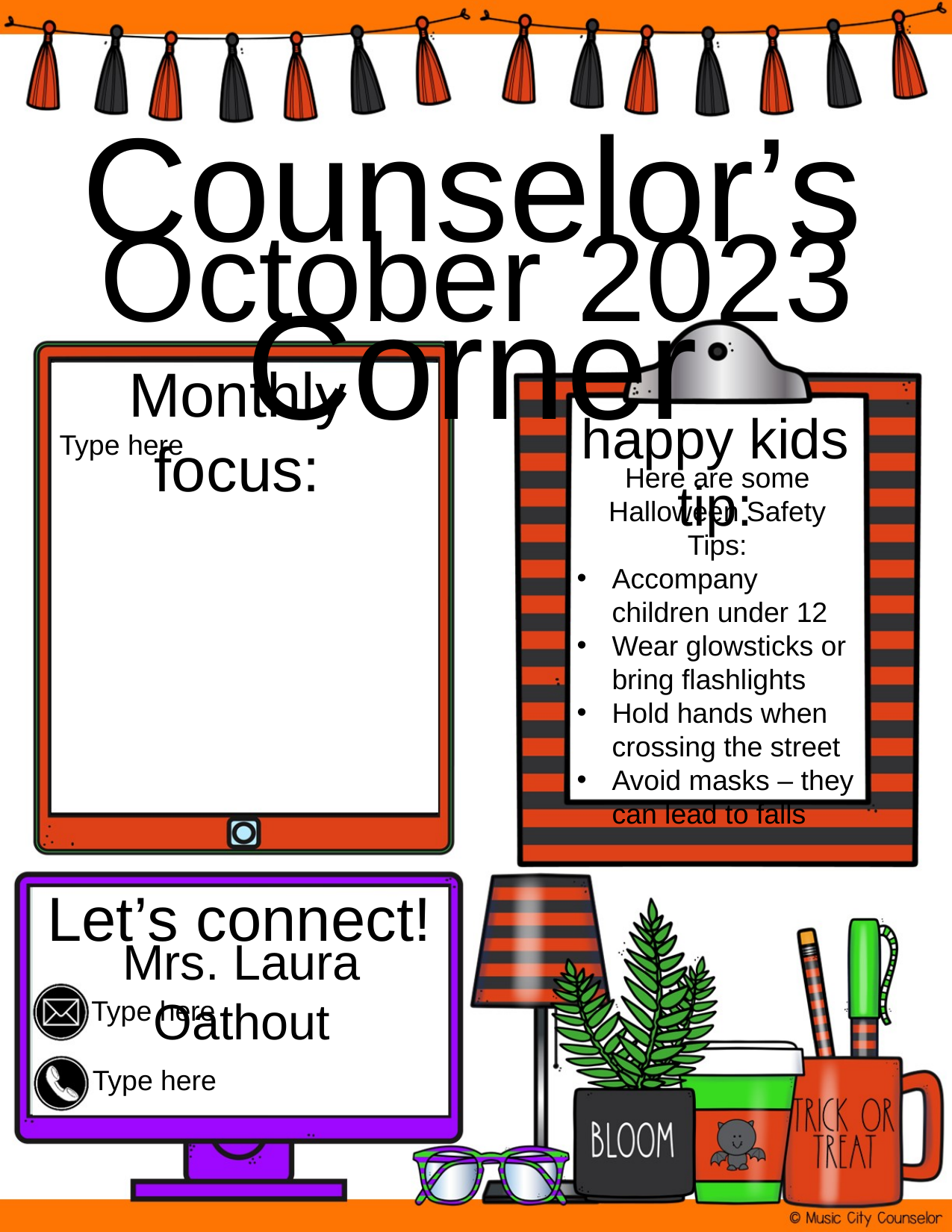

Counselor’s Corner
October 2023
Monthly focus:
happy kids tip:
Type here

Here are some Halloween Safety Tips:
Accompany children under 12
Wear glowsticks or bring flashlights
Hold hands when crossing the street
Avoid masks – they can lead to falls

Let’s connect!
Mrs. Laura Oathout
Type here
Type here